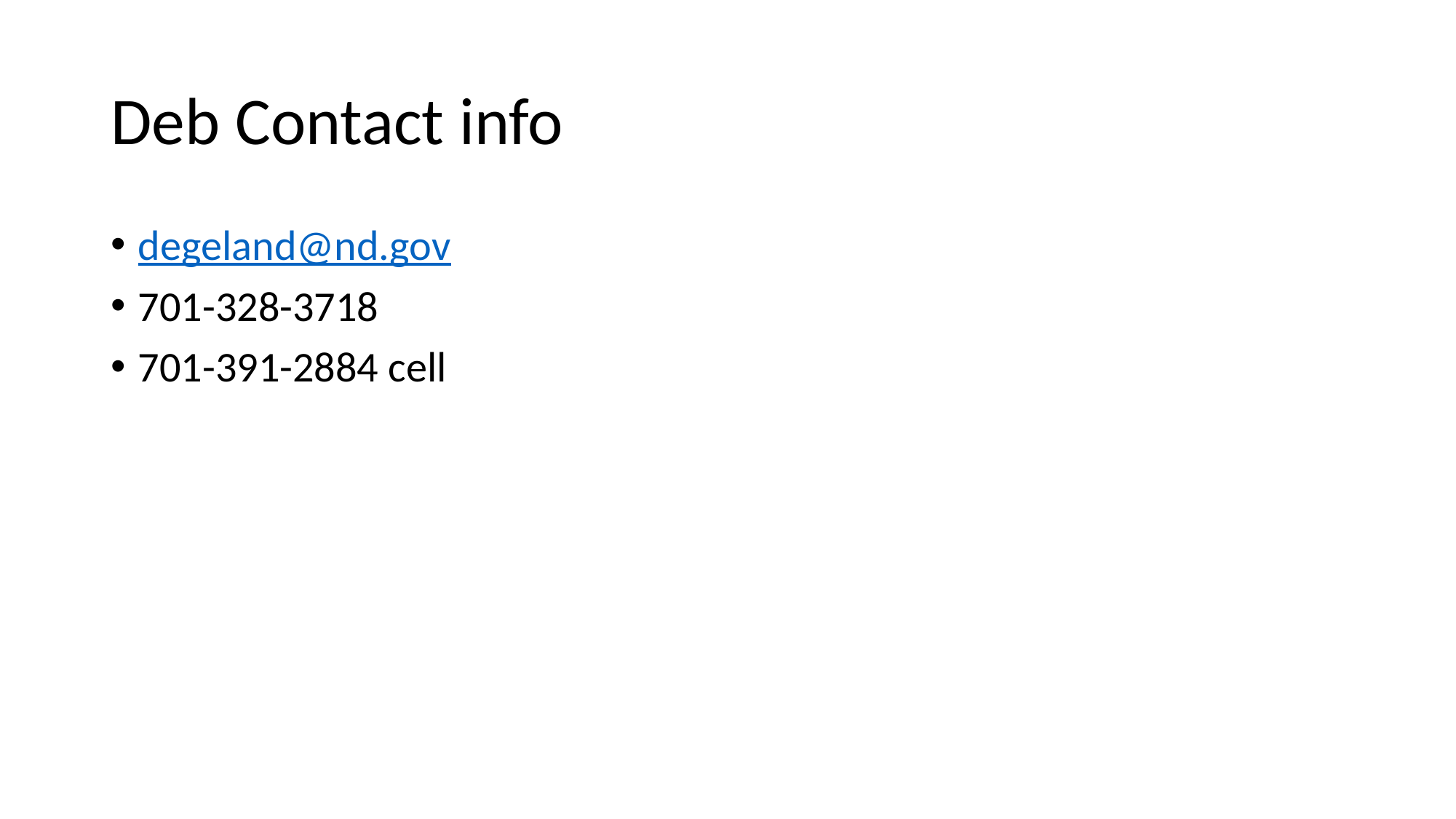

# Deb Contact info
degeland@nd.gov
701-328-3718
701-391-2884 cell